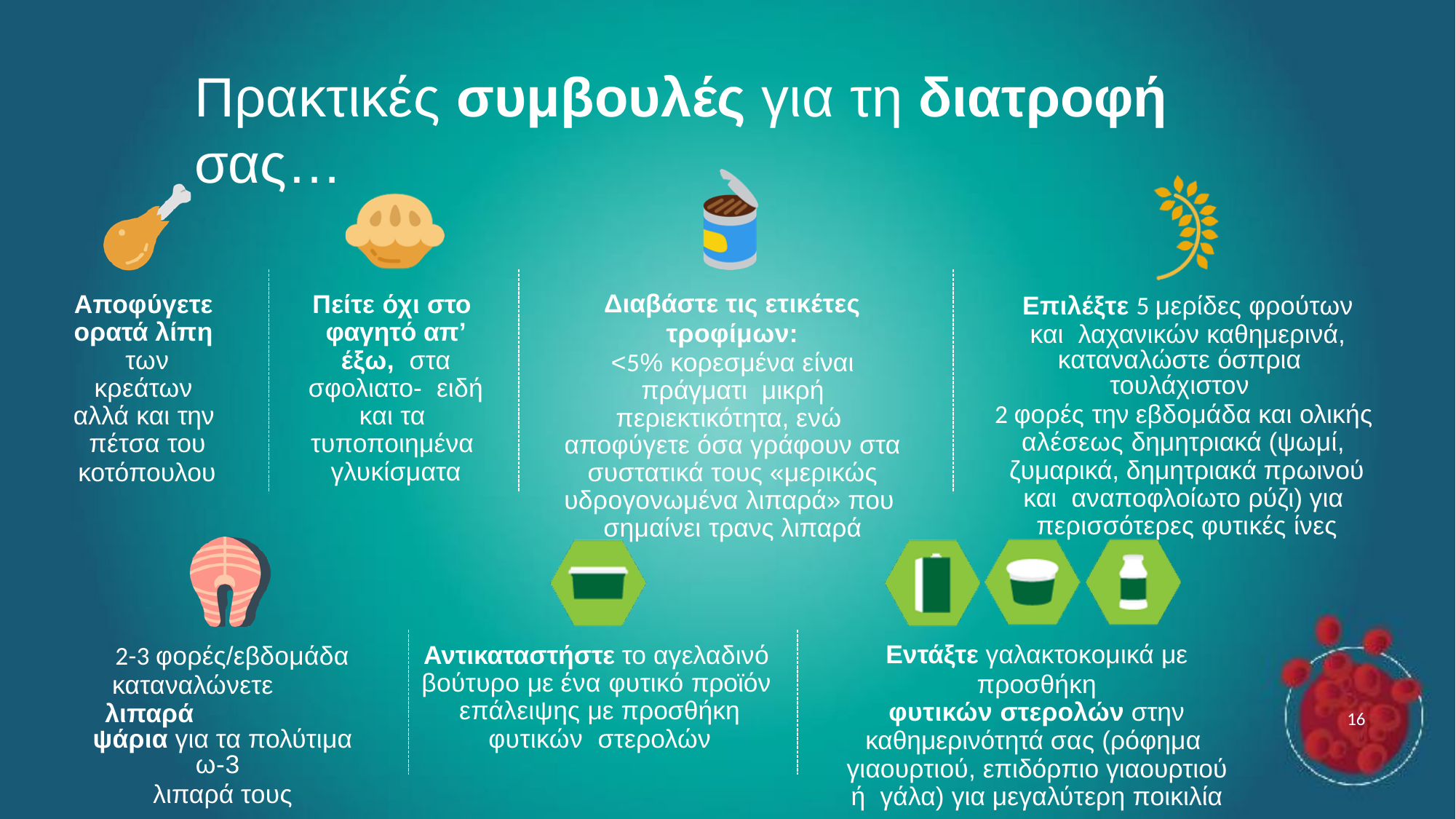

# Πρακτικές συμβουλές για τη διατροφή σας…

Αποφύγετε  ορατά λίπη  των κρεάτων  αλλά και την  πέτσα του
κοτόπουλου
Πείτε όχι στο  φαγητό απ’ έξω,  στα σφολιατο-  ειδή και τα  τυποποιημένα  γλυκίσματα
Διαβάστε τις ετικέτες τροφίμων:
<5% κορεσμένα είναι πράγματι  μικρή περιεκτικότητα, ενώ  αποφύγετε όσα γράφουν στα  συστατικά τους «μερικώς  υδρογονωμένα λιπαρά» που  σημαίνει τρανς λιπαρά
Επιλέξτε 5 μερίδες φρούτων και  λαχανικών καθημερινά,
καταναλώστε όσπρια τουλάχιστον
2 φορές την εβδομάδα και ολικής  αλέσεως δημητριακά (ψωμί,  ζυμαρικά, δημητριακά πρωινού και  αναποφλοίωτο ρύζι) για  περισσότερες φυτικές ίνες

2-3 φορές/εβδομάδα  καταναλώνετε λιπαρά
ψάρια για τα πολύτιμα ω-3
λιπαρά τους
Αντικαταστήστε το αγελαδινό  βούτυρο με ένα φυτικό προϊόν  επάλειψης με προσθήκη φυτικών  στερολών
Εντάξτε γαλακτοκομικά με προσθήκη
φυτικών στερολών στην
καθημερινότητά σας (ρόφημα  γιαουρτιού, επιδόρπιο γιαουρτιού ή  γάλα) για μεγαλύτερη ποικιλία
16